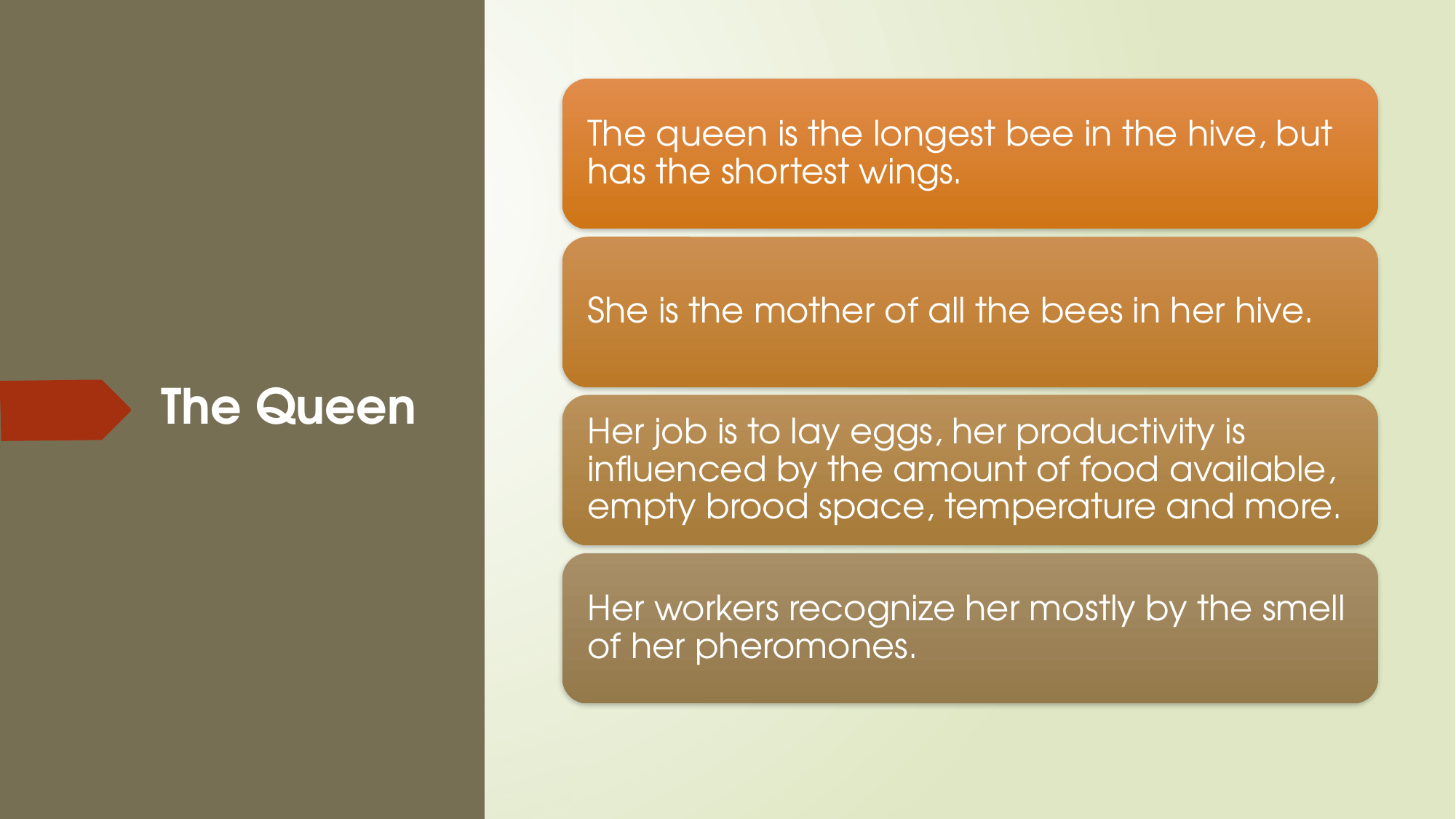

The queen is the longest bee in the hive, but has the shortest wings.
She is the mother of all the bees in her hive.
Her job is to lay eggs, her productivity is influenced by the amount of food available, empty brood space, temperature and more.
Her workers recognize her mostly by the smell of her pheromones.
# The Queen